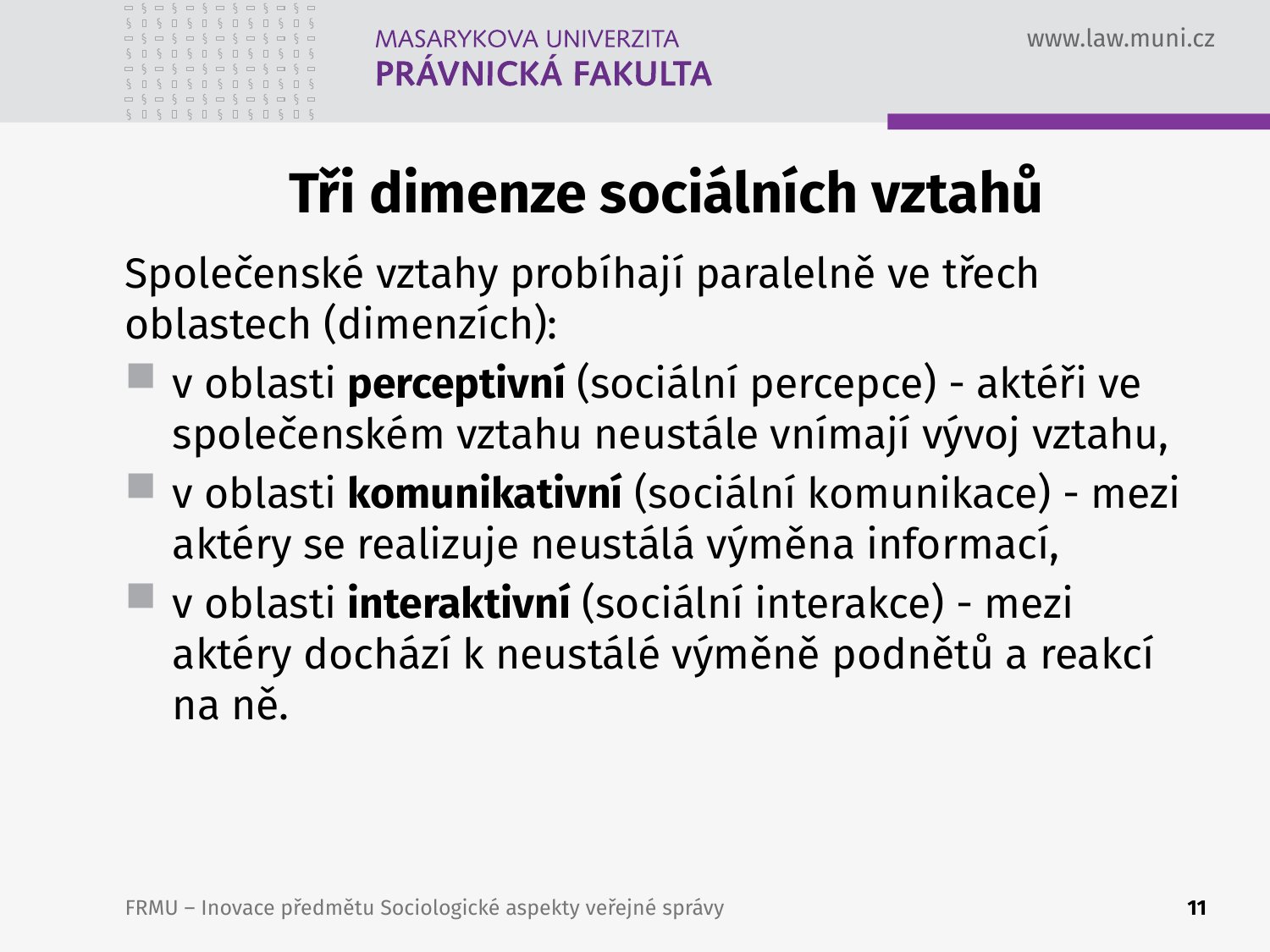

# Tři dimenze sociálních vztahů
Společenské vztahy probíhají paralelně ve třech oblastech (dimenzích):
v oblasti perceptivní (sociální percepce) - aktéři ve společenském vztahu neustále vnímají vývoj vztahu,
v oblasti komunikativní (sociální komunikace) - mezi aktéry se realizuje neustálá výměna informací,
v oblasti interaktivní (sociální interakce) - mezi aktéry dochází k neustálé výměně podnětů a reakcí na ně.

FRMU – Inovace předmětu Sociologické aspekty veřejné správy

11